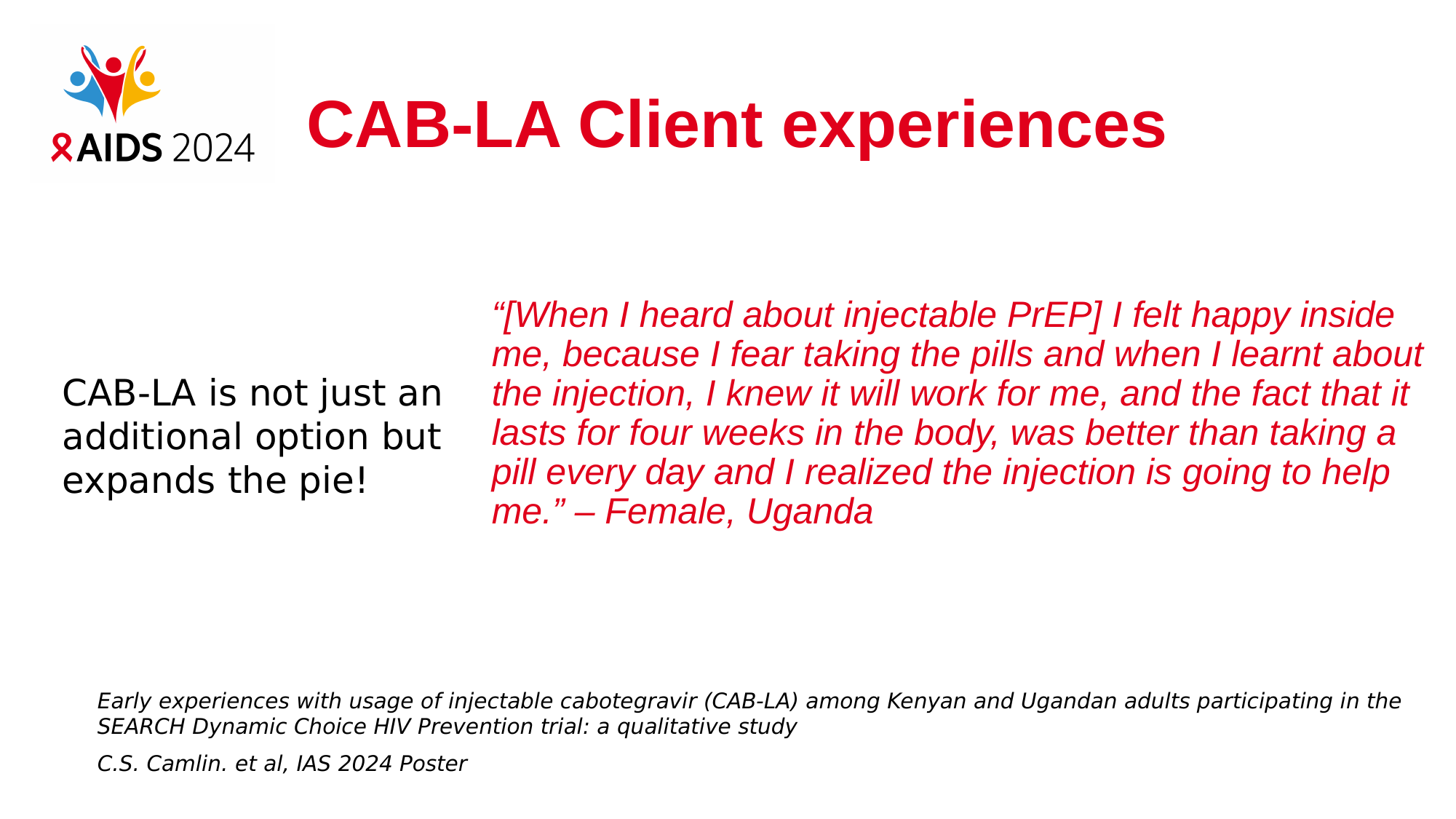

# CAB-LA Client experiences
“[When I heard about injectable PrEP] I felt happy inside me, because I fear taking the pills and when I learnt about the injection, I knew it will work for me, and the fact that it lasts for four weeks in the body, was better than taking a pill every day and I realized the injection is going to help me.” – Female, Uganda

CAB-LA is not just an additional option but expands the pie!

Early experiences with usage of injectable cabotegravir (CAB-LA) among Kenyan and Ugandan adults participating in the SEARCH Dynamic Choice HIV Prevention trial: a qualitative study
C.S. Camlin. et al, IAS 2024 Poster